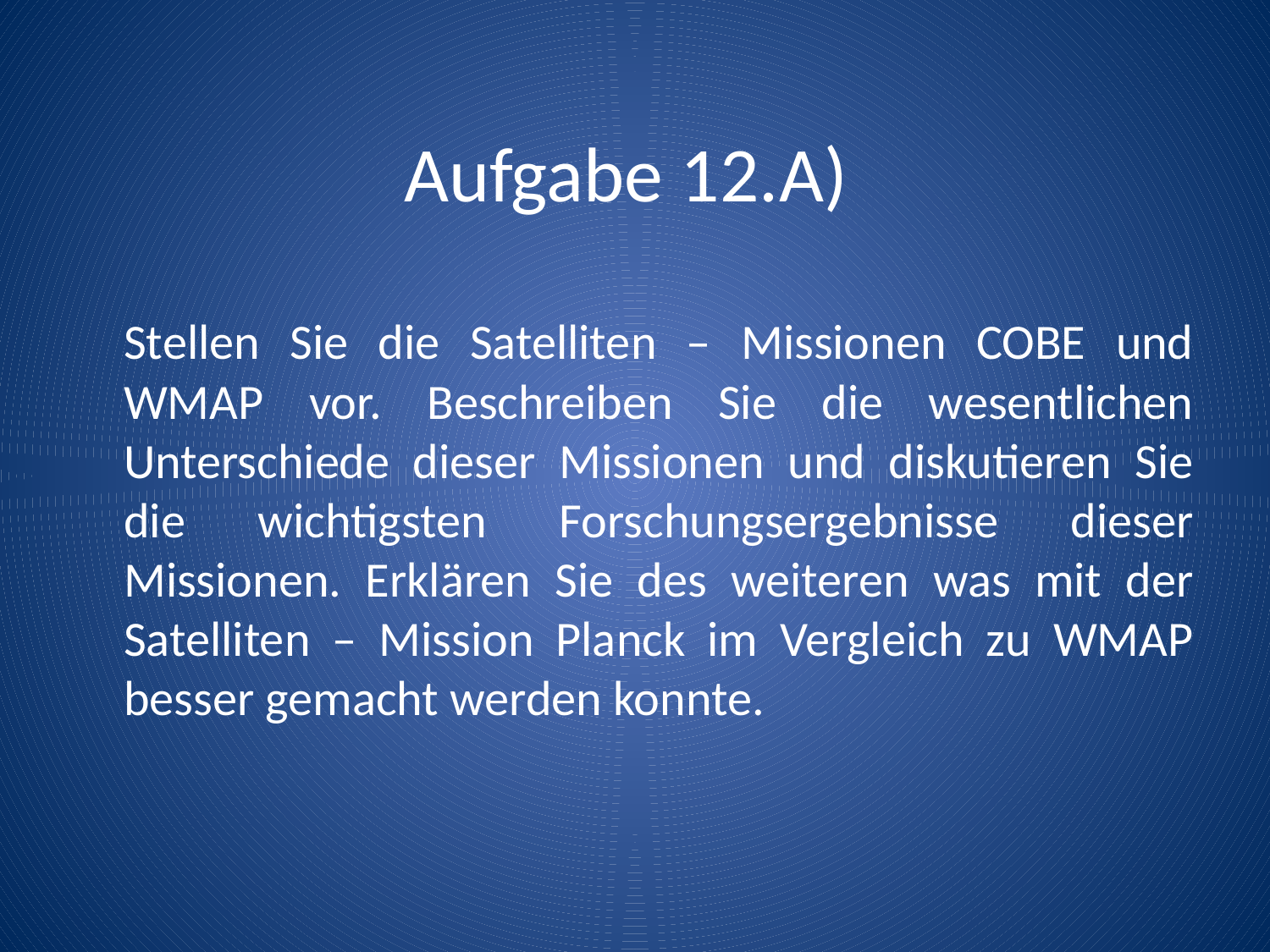

# Aufgabe 12.A)
	Stellen Sie die Satelliten – Missionen COBE und WMAP vor. Beschreiben Sie die wesentlichen Unterschiede dieser Missionen und diskutieren Sie die wichtigsten Forschungsergebnisse dieser Missionen. Erklären Sie des weiteren was mit der Satelliten – Mission Planck im Vergleich zu WMAP besser gemacht werden konnte.